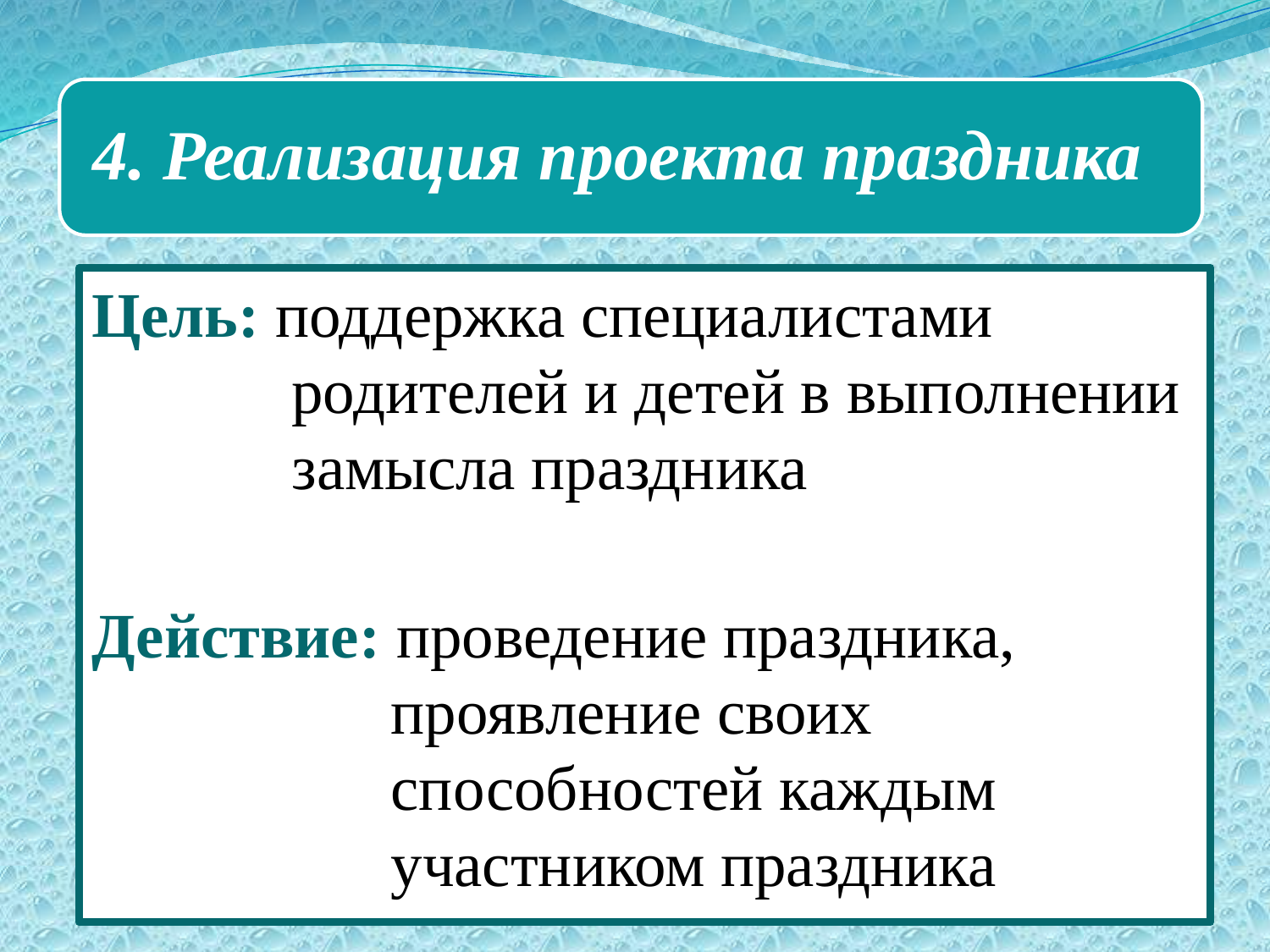

4. Реализация проекта праздника
Цель: поддержка специалистами родителей и детей в выполнении замысла праздника

Действие: проведение праздника, проявление своих способностей каждым участником праздника